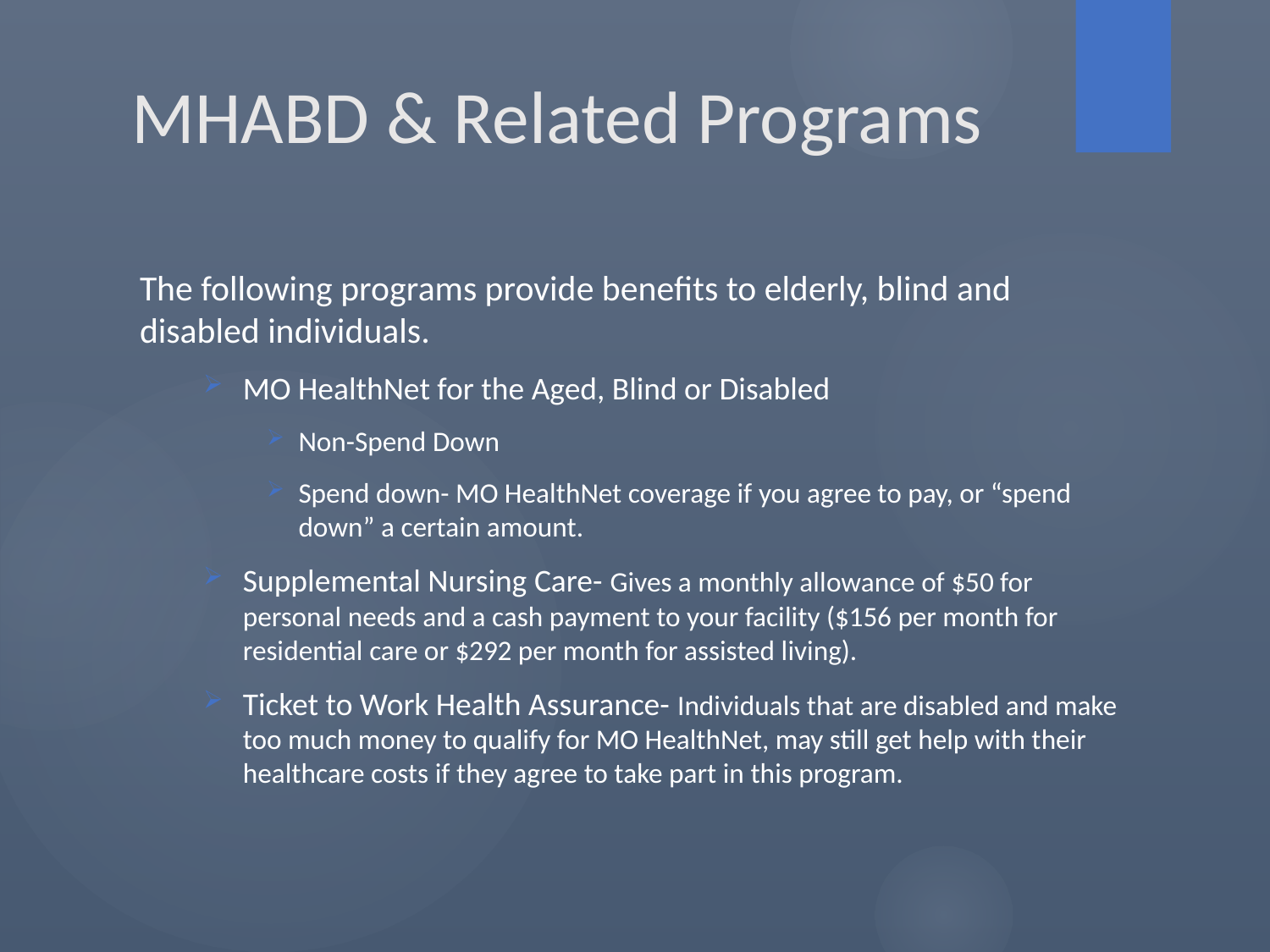

# MHABD & Related Programs
The following programs provide benefits to elderly, blind and disabled individuals.
MO HealthNet for the Aged, Blind or Disabled
Non-Spend Down
Spend down- MO HealthNet coverage if you agree to pay, or “spend down” a certain amount.
Supplemental Nursing Care- Gives a monthly allowance of $50 for personal needs and a cash payment to your facility ($156 per month for residential care or $292 per month for assisted living).
Ticket to Work Health Assurance- Individuals that are disabled and make too much money to qualify for MO HealthNet, may still get help with their healthcare costs if they agree to take part in this program.